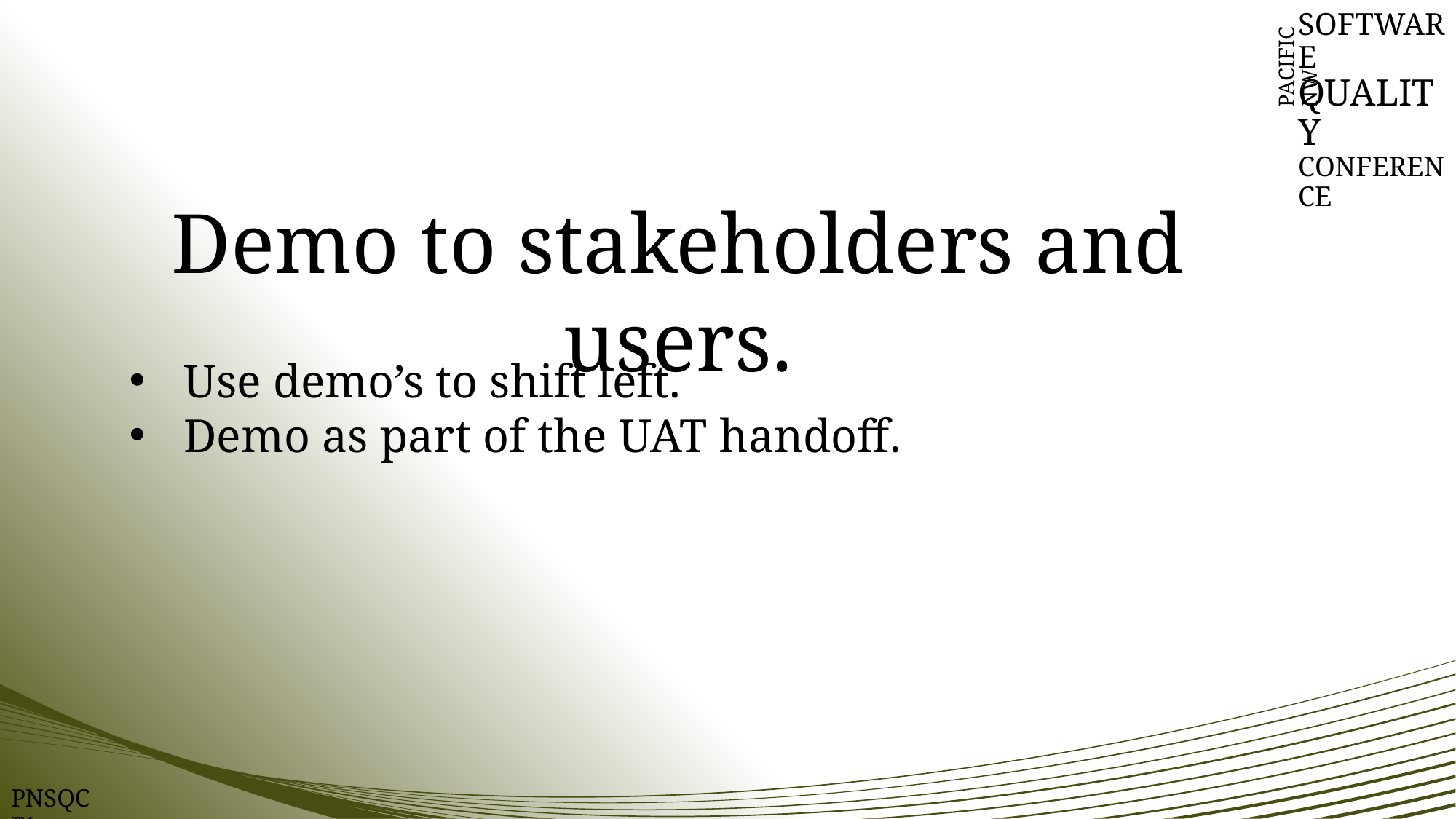

SOFTWARE
QUALITY
CONFERENCE
PACIFIC   NW
Demo to stakeholders and users.
Use demo’s to shift left.
Demo as part of the UAT handoff.
PNSQC ™